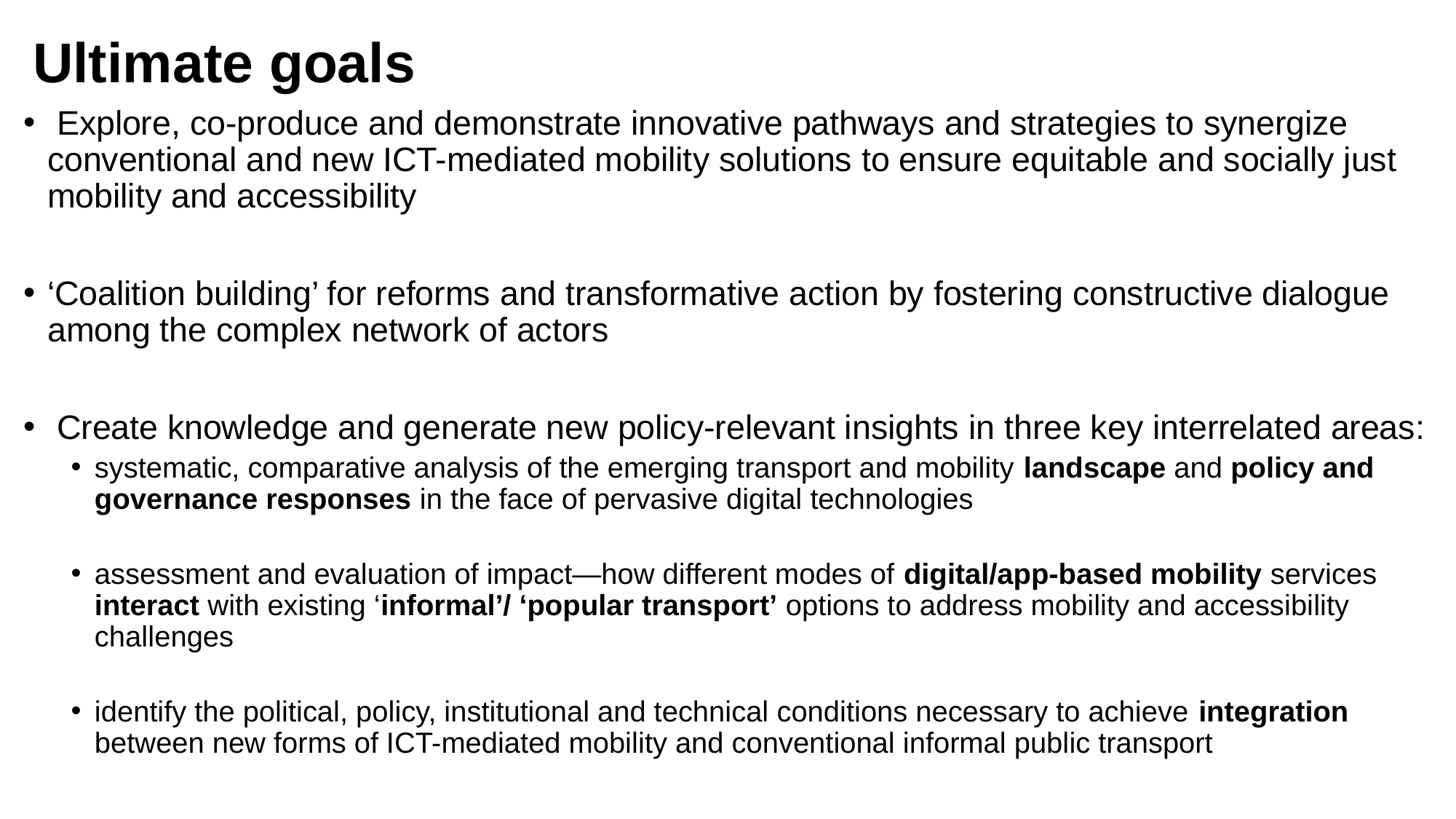

# Ultimate goals
 Explore, co-produce and demonstrate innovative pathways and strategies to synergize conventional and new ICT-mediated mobility solutions to ensure equitable and socially just mobility and accessibility

‘Coalition building’ for reforms and transformative action by fostering constructive dialogue among the complex network of actors

 Create knowledge and generate new policy-relevant insights in three key interrelated areas:
systematic, comparative analysis of the emerging transport and mobility landscape and policy and governance responses in the face of pervasive digital technologies

assessment and evaluation of impact—how different modes of digital/app-based mobility services interact with existing ‘informal’/ ‘popular transport’ options to address mobility and accessibility challenges

identify the political, policy, institutional and technical conditions necessary to achieve integration between new forms of ICT-mediated mobility and conventional informal public transport